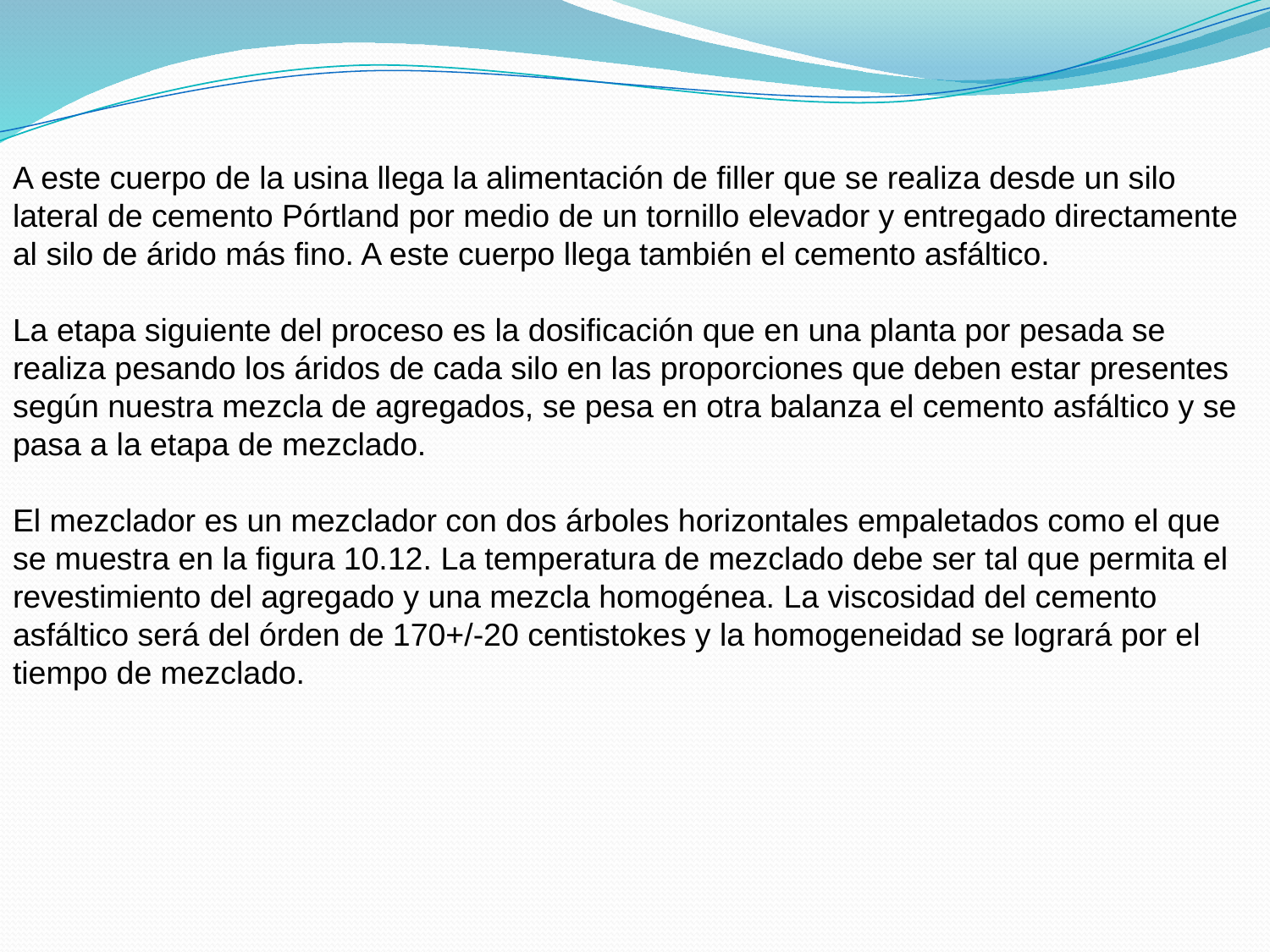

A este cuerpo de la usina llega la alimentación de filler que se realiza desde un silo lateral de cemento Pórtland por medio de un tornillo elevador y entregado directamente al silo de árido más fino. A este cuerpo llega también el cemento asfáltico.

La etapa siguiente del proceso es la dosificación que en una planta por pesada se realiza pesando los áridos de cada silo en las proporciones que deben estar presentes según nuestra mezcla de agregados, se pesa en otra balanza el cemento asfáltico y se pasa a la etapa de mezclado.

El mezclador es un mezclador con dos árboles horizontales empaletados como el que se muestra en la figura 10.12. La temperatura de mezclado debe ser tal que permita el revestimiento del agregado y una mezcla homogénea. La viscosidad del cemento asfáltico será del órden de 170+/-20 centistokes y la homogeneidad se logrará por el tiempo de mezclado.